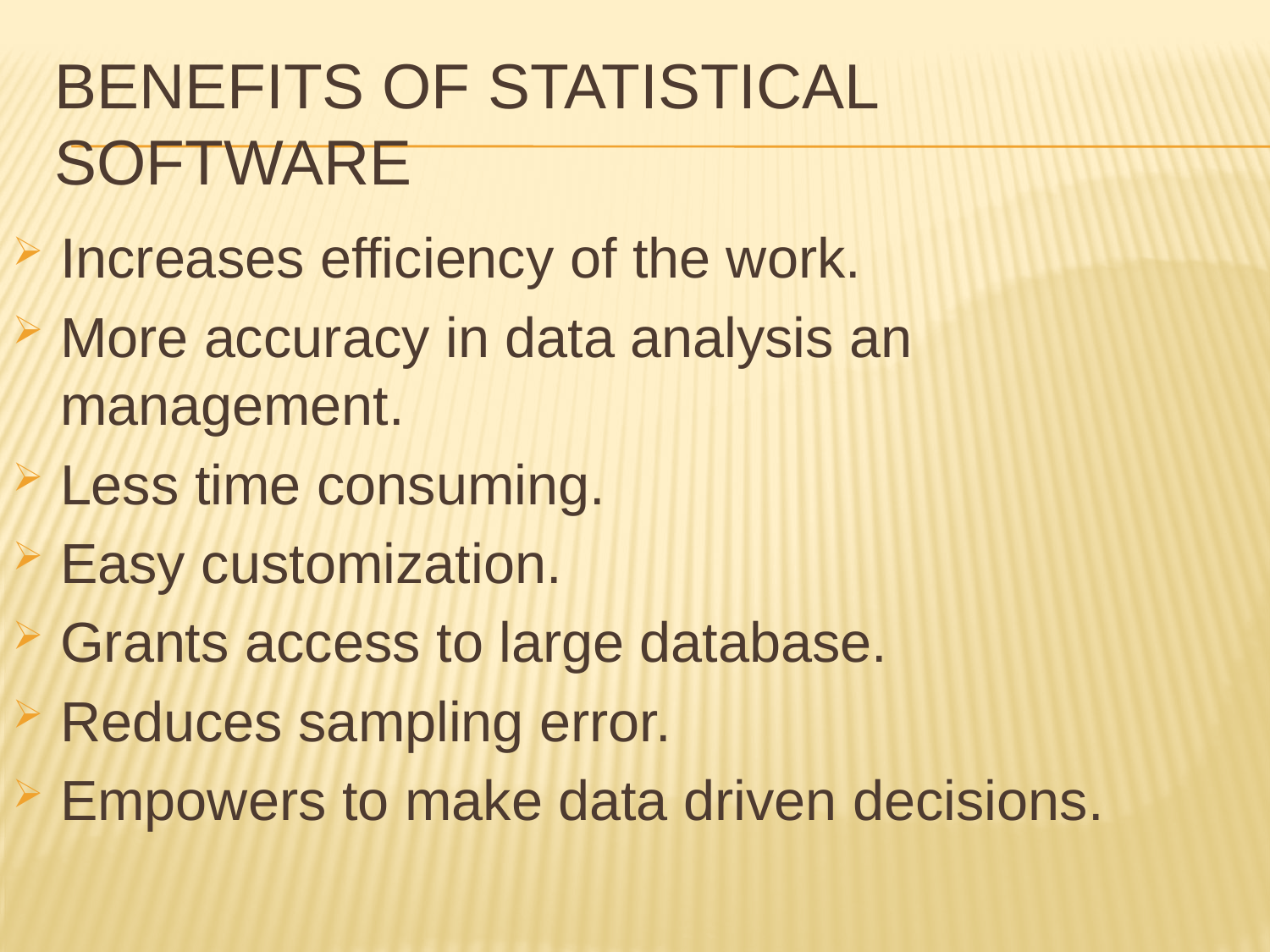

# Benefits of Statistical Software
Increases efficiency of the work.
More accuracy in data analysis an management.
Less time consuming.
Easy customization.
Grants access to large database.
Reduces sampling error.
Empowers to make data driven decisions.